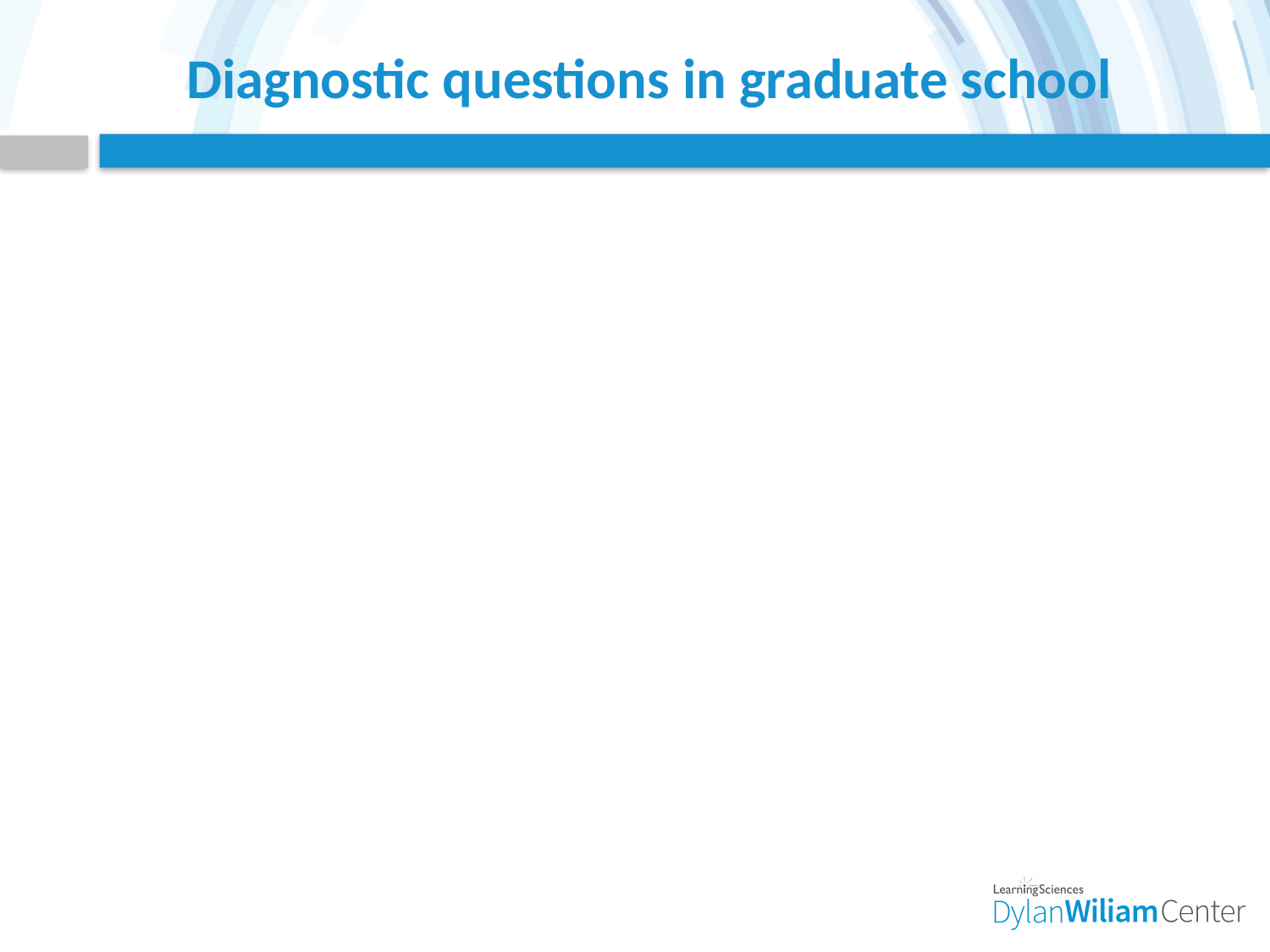

# Diagnostic questions in graduate school
An experimental study of a new method of teaching reading reports that a result was significant (p<0.05). This means that:
The experimental group out-performed the control group by 5%
There is a 5% chance that the experimental group did not out-perform the control group
There is a 5% chance that there is no difference between the experimental group and the treatment group
There is only a 5% chance that the observed result would have happened if the experimental and control groups had the same achievement